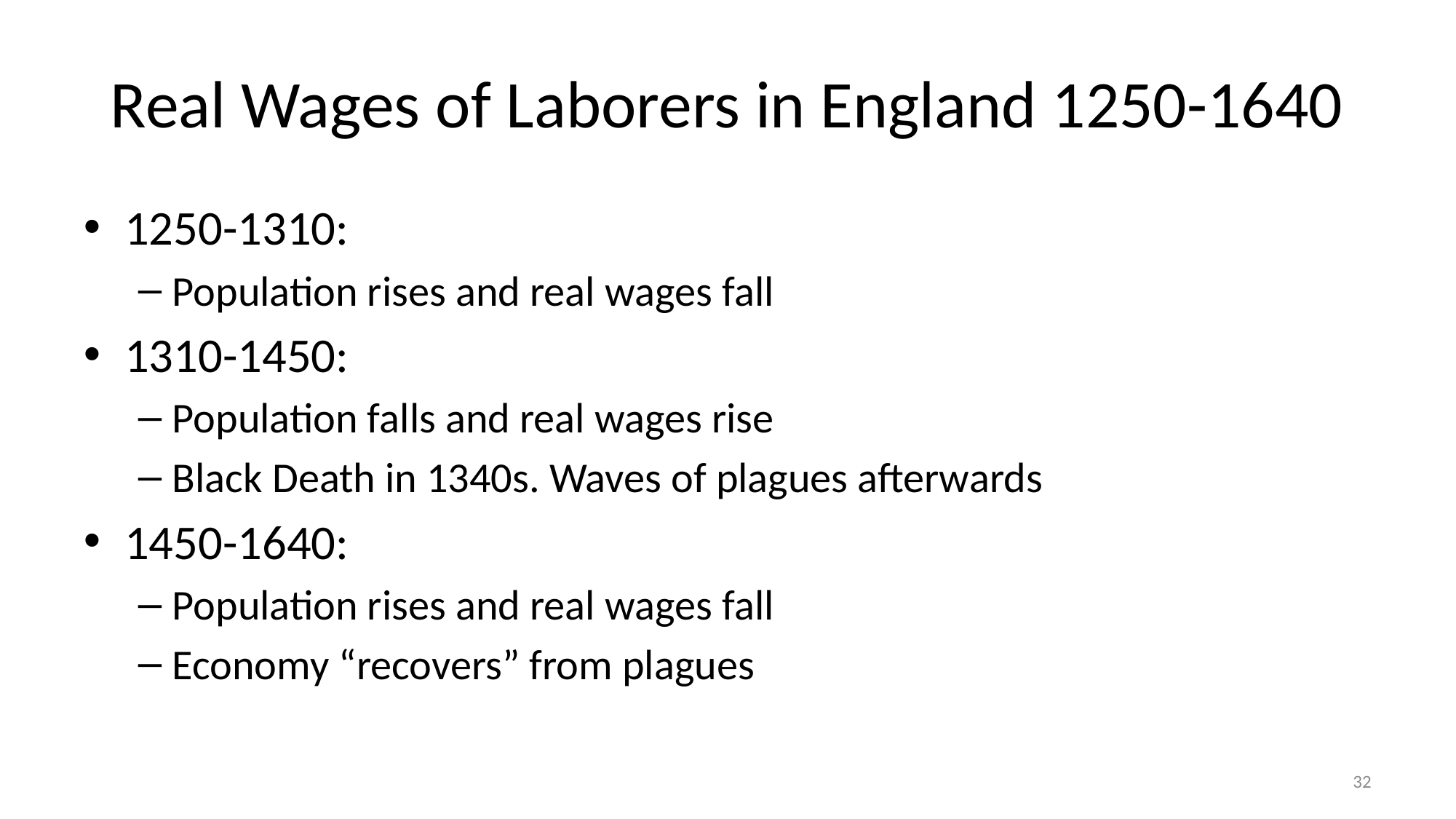

# Real Wages of Laborers in England 1250-1640
1250-1310:
Population rises and real wages fall
1310-1450:
Population falls and real wages rise
Black Death in 1340s. Waves of plagues afterwards
1450-1640:
Population rises and real wages fall
Economy “recovers” from plagues
32